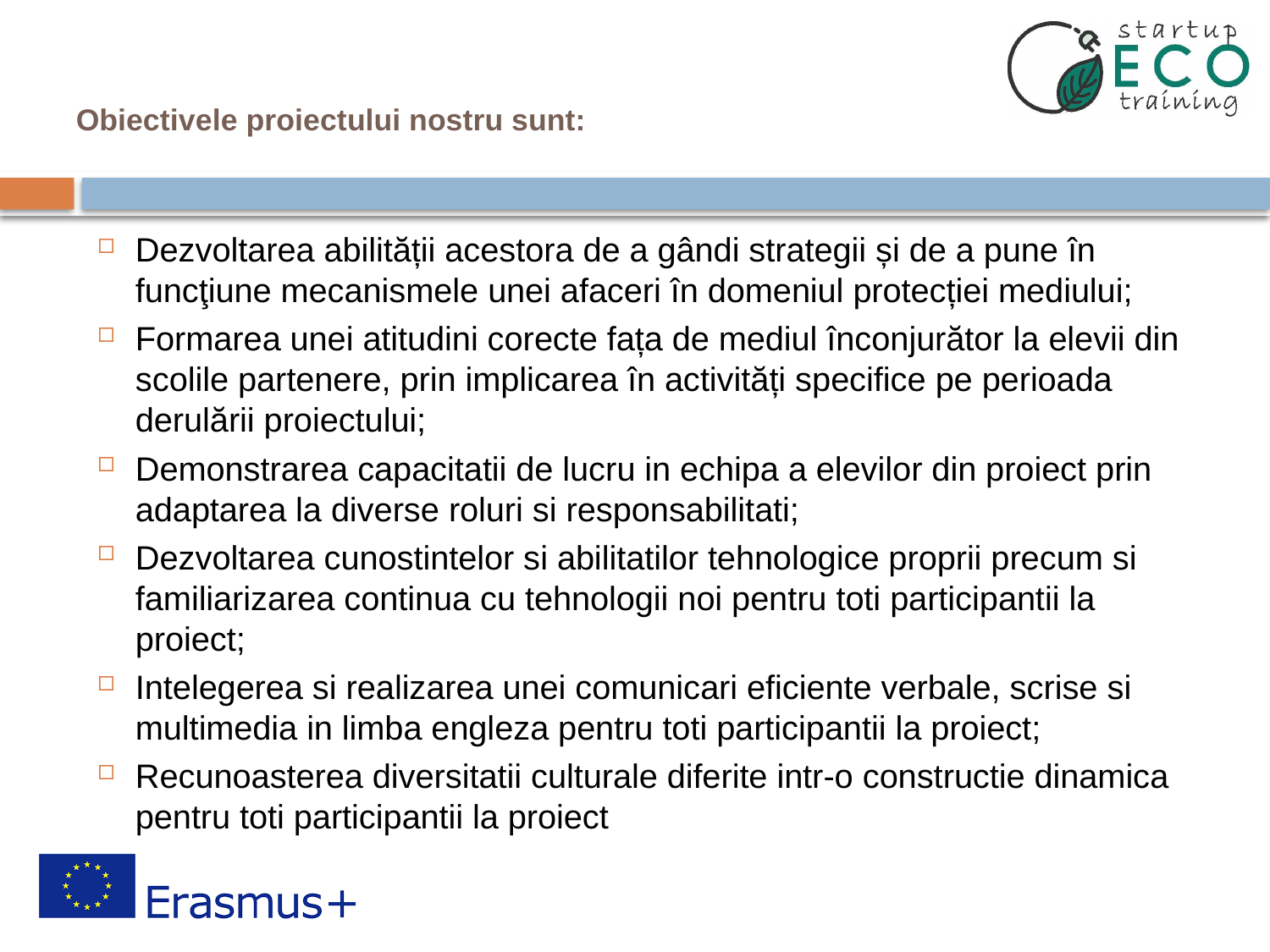

# Obiectivele proiectului nostru sunt:
Dezvoltarea abilității acestora de a gândi strategii și de a pune în funcţiune mecanismele unei afaceri în domeniul protecției mediului;
Formarea unei atitudini corecte fața de mediul înconjurător la elevii din scolile partenere, prin implicarea în activități specifice pe perioada derulării proiectului;
Demonstrarea capacitatii de lucru in echipa a elevilor din proiect prin adaptarea la diverse roluri si responsabilitati;
Dezvoltarea cunostintelor si abilitatilor tehnologice proprii precum si familiarizarea continua cu tehnologii noi pentru toti participantii la proiect;
Intelegerea si realizarea unei comunicari eficiente verbale, scrise si multimedia in limba engleza pentru toti participantii la proiect;
Recunoasterea diversitatii culturale diferite intr-o constructie dinamica pentru toti participantii la proiect